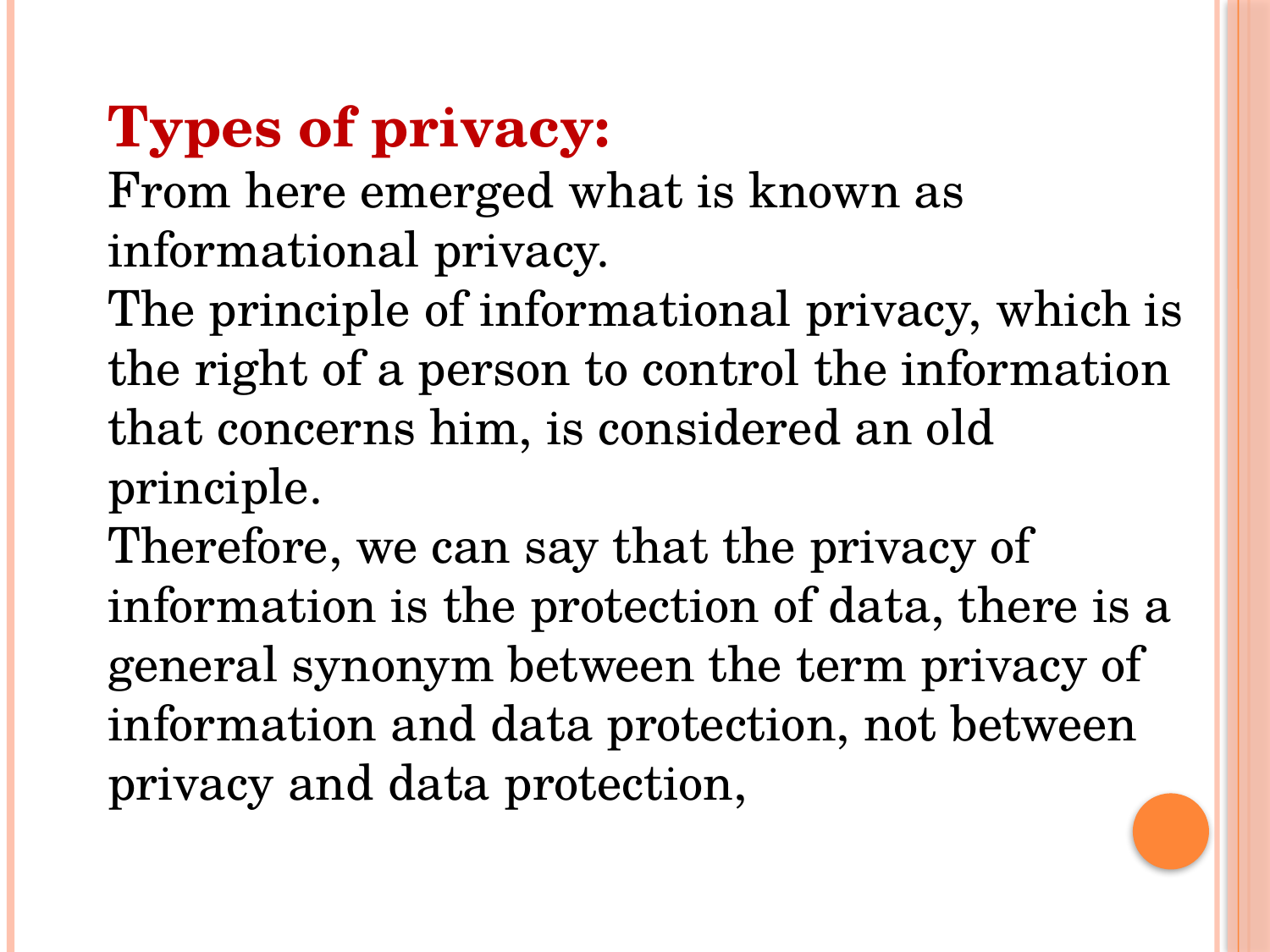

Types of privacy:
From here emerged what is known as informational privacy.
The principle of informational privacy, which is the right of a person to control the information that concerns him, is considered an old principle.
Therefore, we can say that the privacy of information is the protection of data, there is a general synonym between the term privacy of information and data protection, not between privacy and data protection,